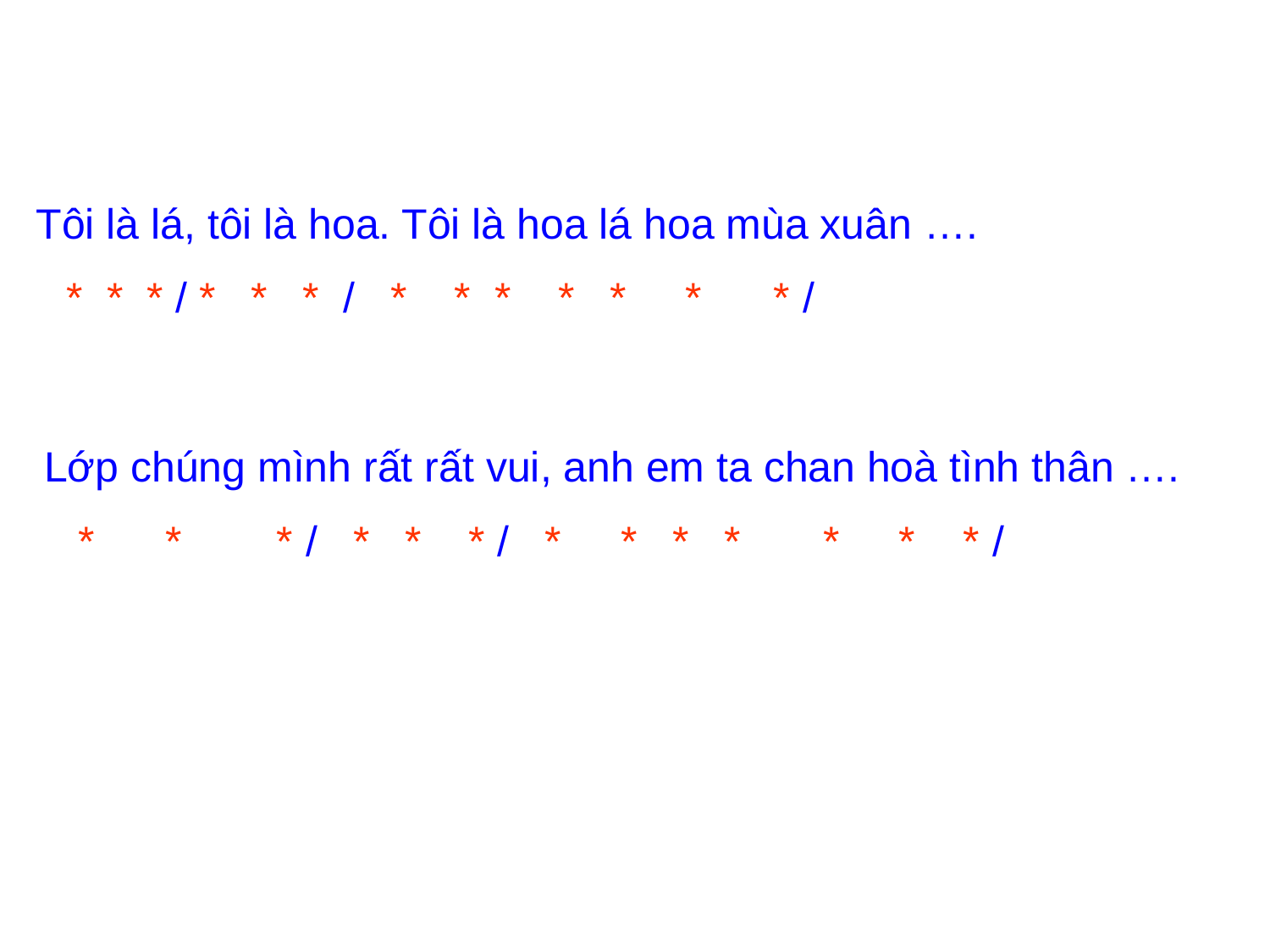

Tôi là lá, tôi là hoa. Tôi là hoa lá hoa mùa xuân ….
 *  *  * / *   *   *  /   *    *  *    *   *     *      * /
Lớp chúng mình rất rất vui, anh em ta chan hoà tình thân ….
  *      *        * /   *   *    * /   *     *   *   *       *     *    * /